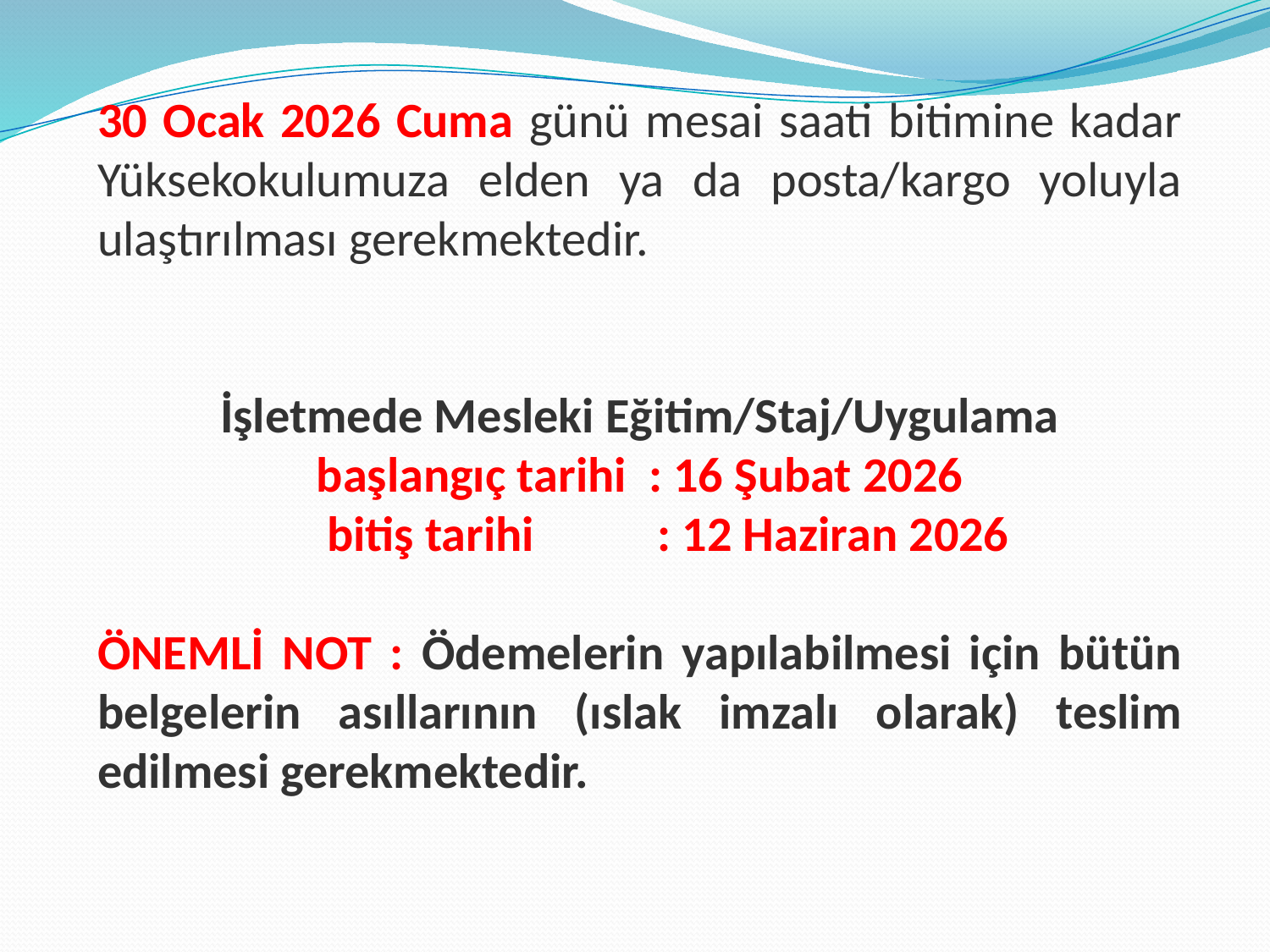

30 Ocak 2026 Cuma günü mesai saati bitimine kadar Yüksekokulumuza elden ya da posta/kargo yoluyla ulaştırılması gerekmektedir.

İşletmede Mesleki Eğitim/Staj/Uygulama
başlangıç tarihi  : 16 Şubat 2026
     bitiş tarihi           : 12 Haziran 2026

ÖNEMLİ NOT : Ödemelerin yapılabilmesi için bütün belgelerin asıllarının (ıslak imzalı olarak) teslim edilmesi gerekmektedir.